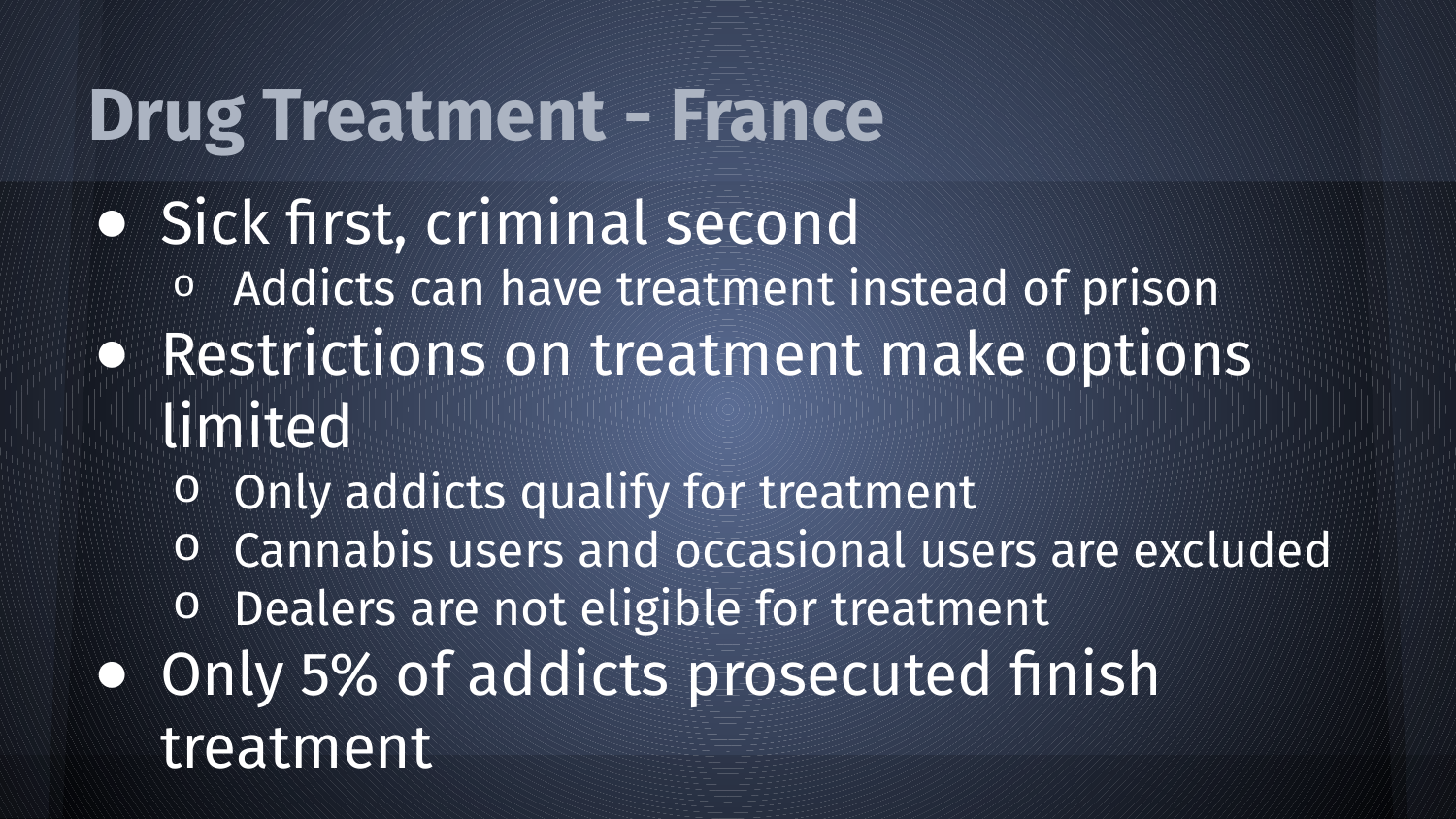

# Drug Treatment - France
Sick first, criminal second
Addicts can have treatment instead of prison
Restrictions on treatment make options limited
Only addicts qualify for treatment
Cannabis users and occasional users are excluded
Dealers are not eligible for treatment
Only 5% of addicts prosecuted finish treatment